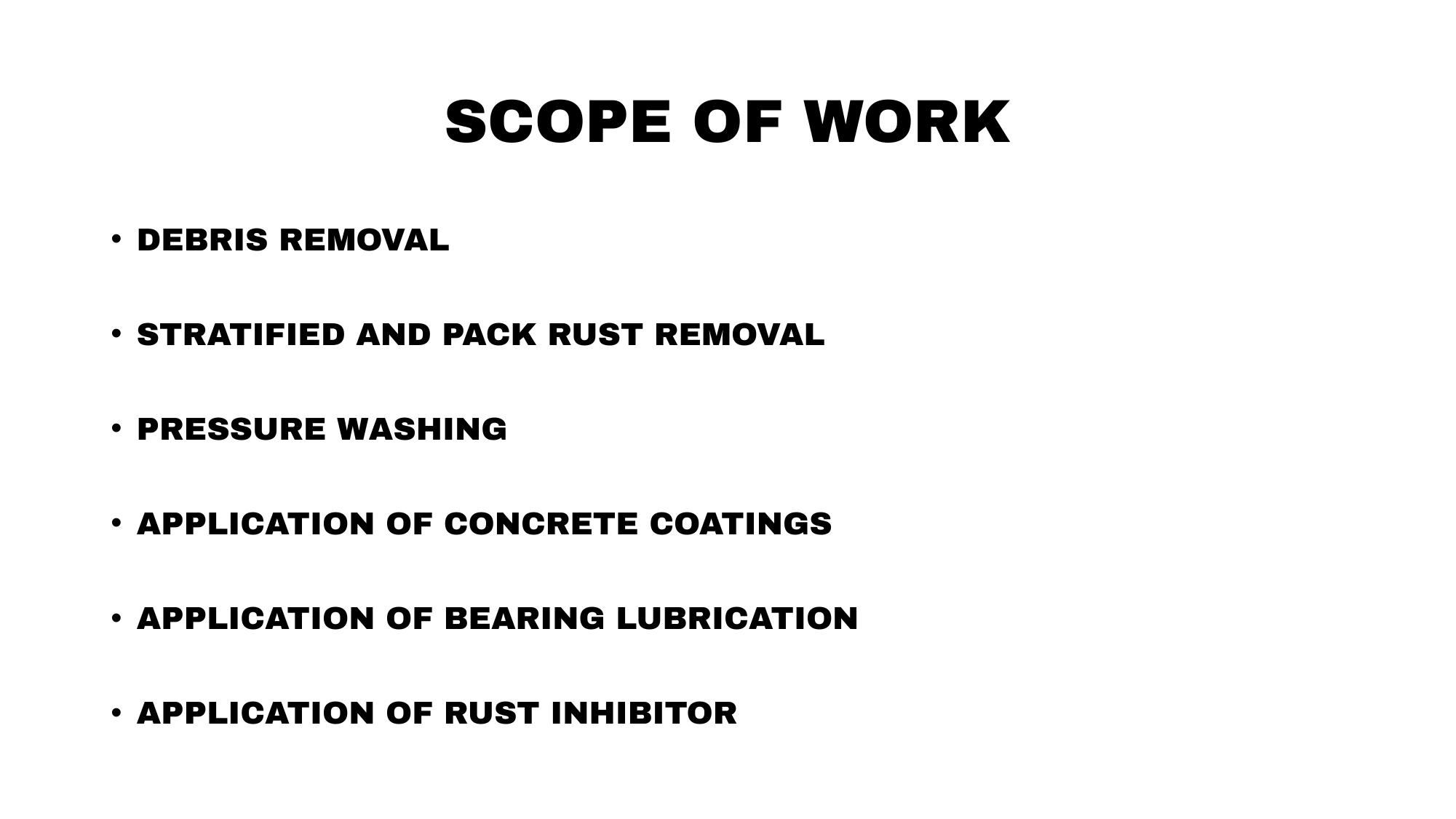

# SCOPE OF WORK
DEBRIS REMOVAL

STRATIFIED AND PACK RUST REMOVAL

PRESSURE WASHING

APPLICATION OF CONCRETE COATINGS

APPLICATION OF BEARING LUBRICATION

APPLICATION OF RUST INHIBITOR